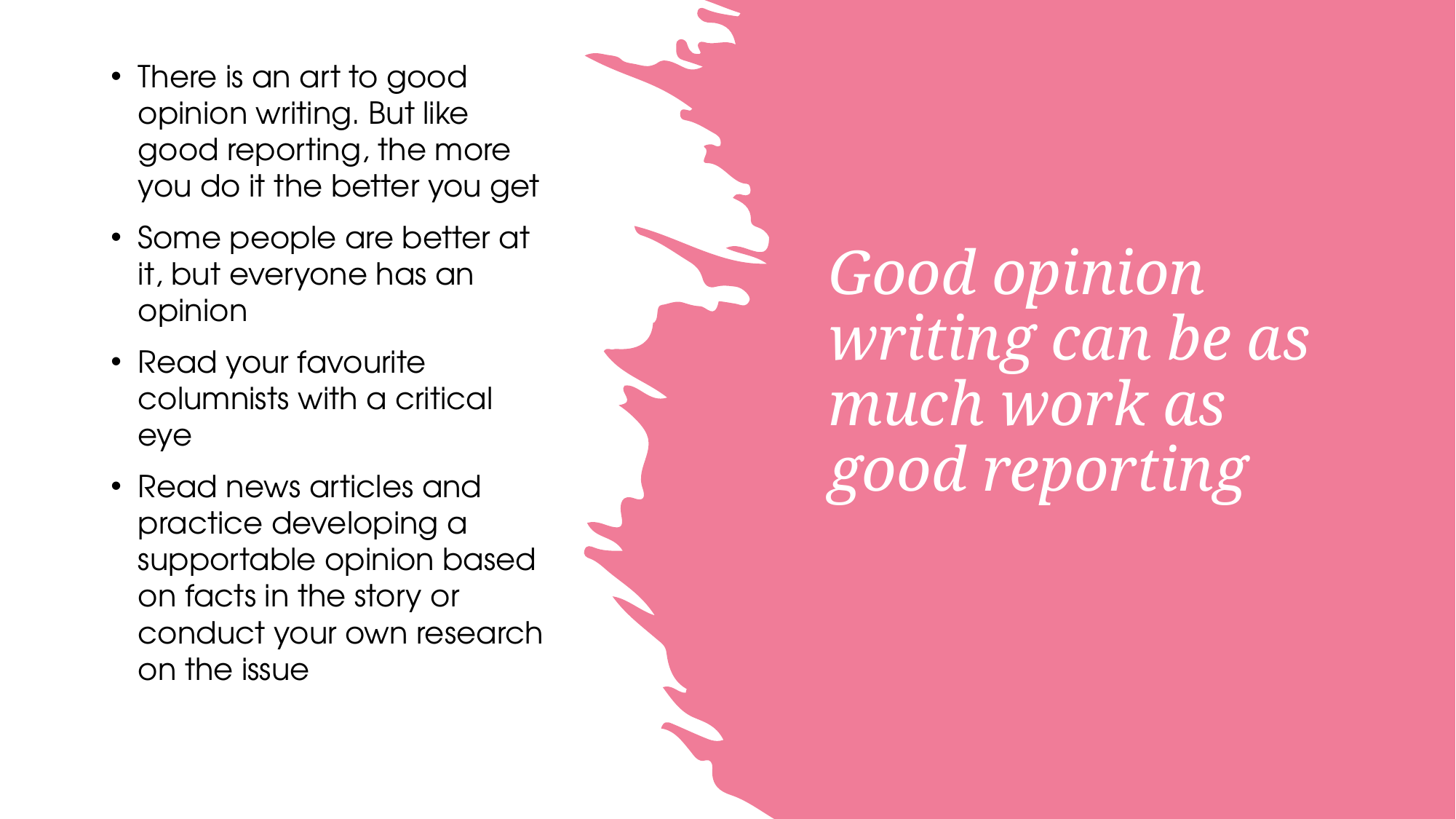

There is an art to good opinion writing. But like good reporting, the more you do it the better you get
Some people are better at it, but everyone has an opinion
Read your favourite columnists with a critical eye
Read news articles and practice developing a supportable opinion based on facts in the story or conduct your own research on the issue

# Good opinion writing can be as much work as good reporting